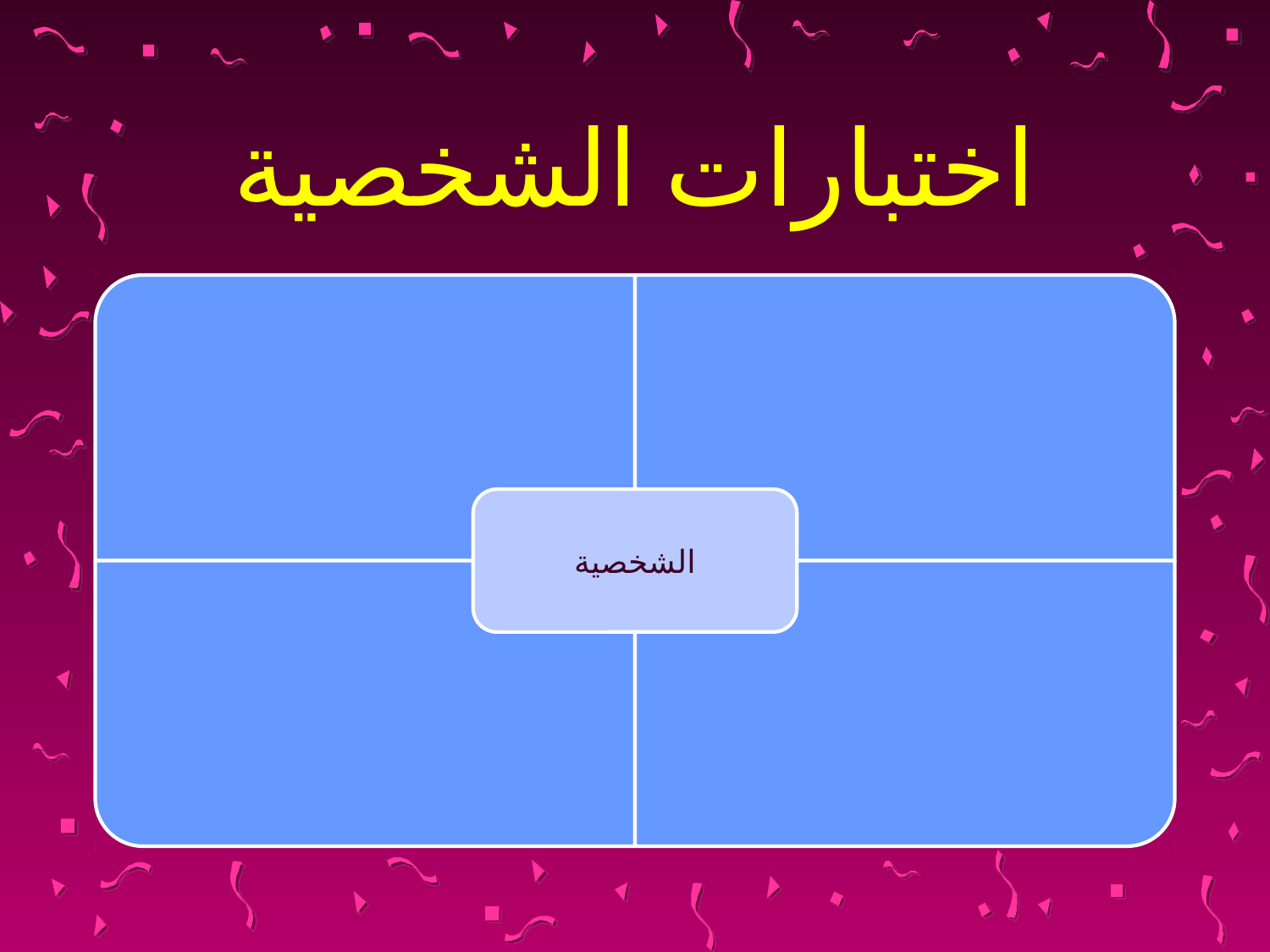

# اختبارات الشخصية
الشخصية
اضطرابات الشخصية
 الأمراض النفسية-الجسمية و النفسجسمية